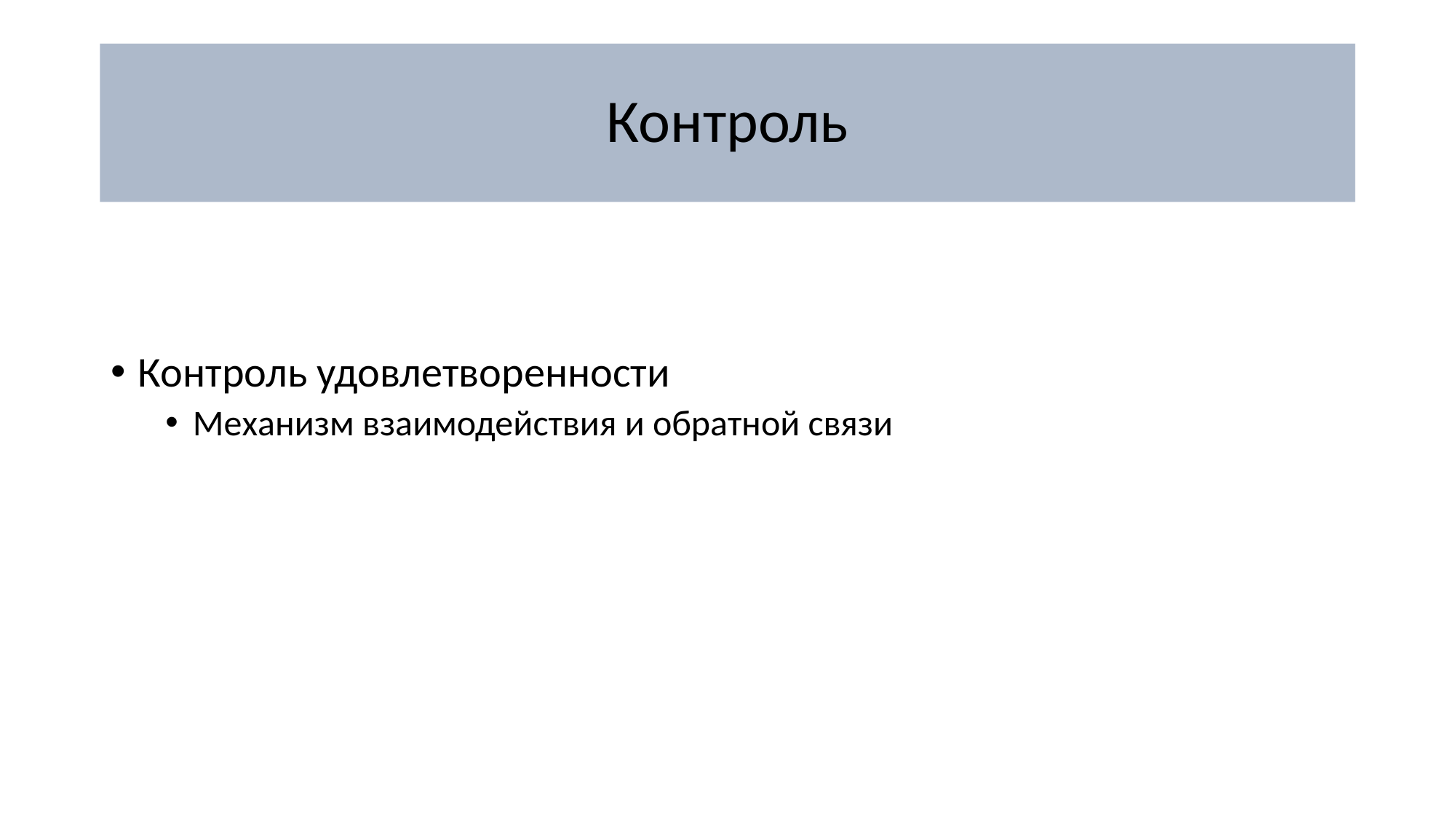

# Контроль

Контроль удовлетворенности
Механизм взаимодействия и обратной связи